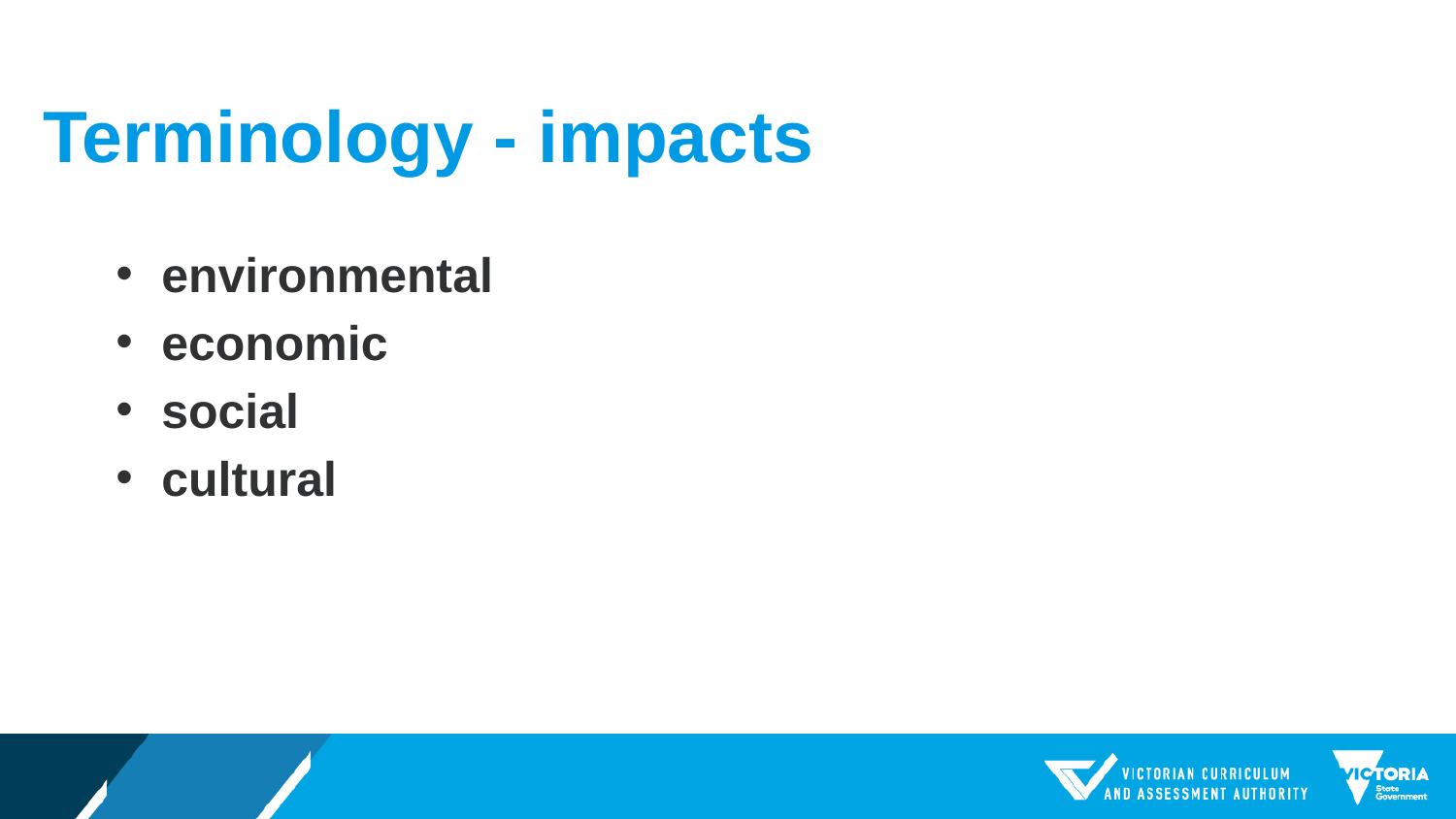

# Terminology - impacts
environmental
economic
social
cultural